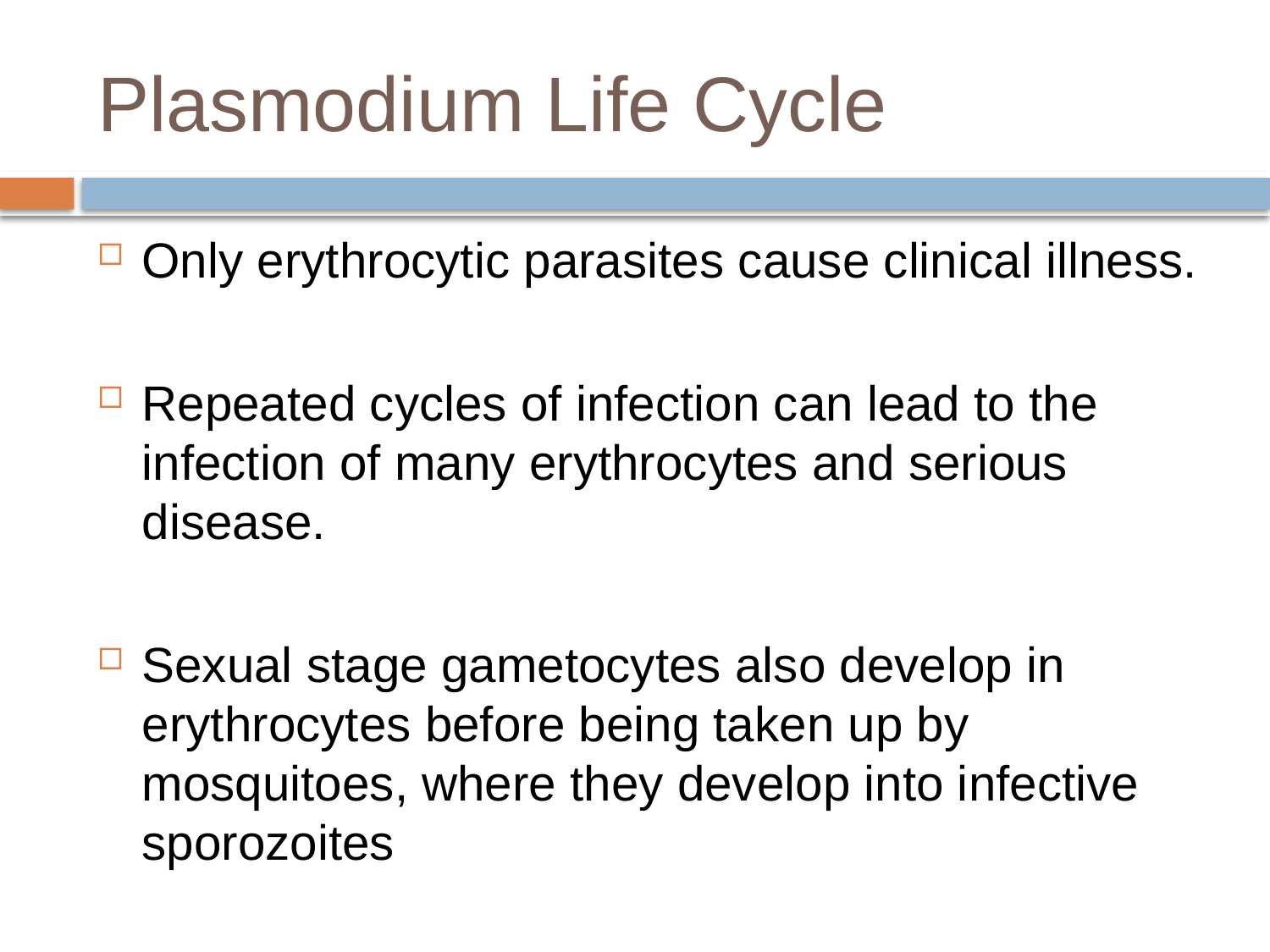

# Plasmodium Life Cycle
Only erythrocytic parasites cause clinical illness.

Repeated cycles of infection can lead to the infection of many erythrocytes and serious disease.

Sexual stage gametocytes also develop in erythrocytes before being taken up by mosquitoes, where they develop into infective sporozoites